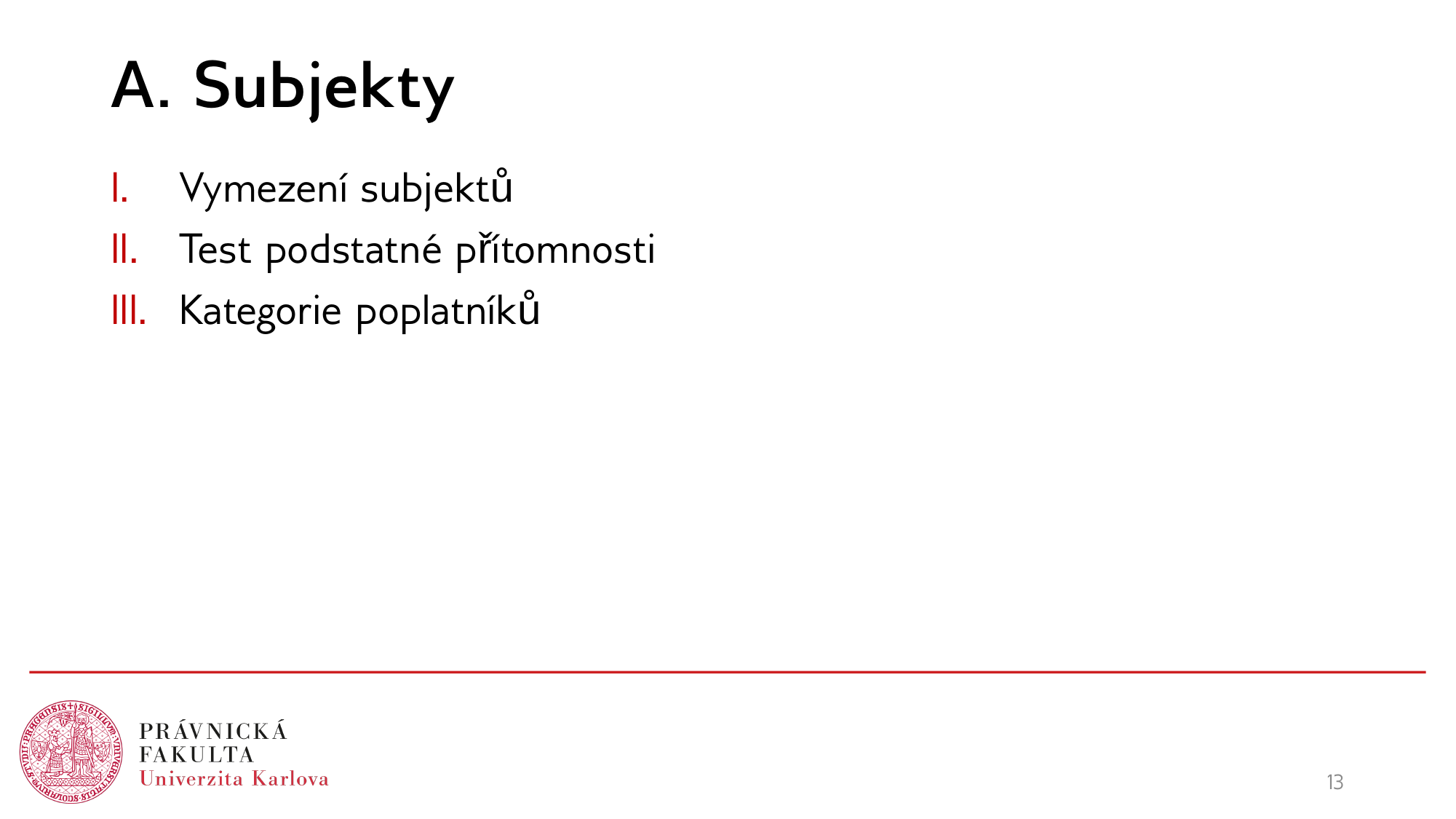

# A. Subjekty
Vymezení subjektů
Test podstatné přítomnosti
Kategorie poplatníků

13